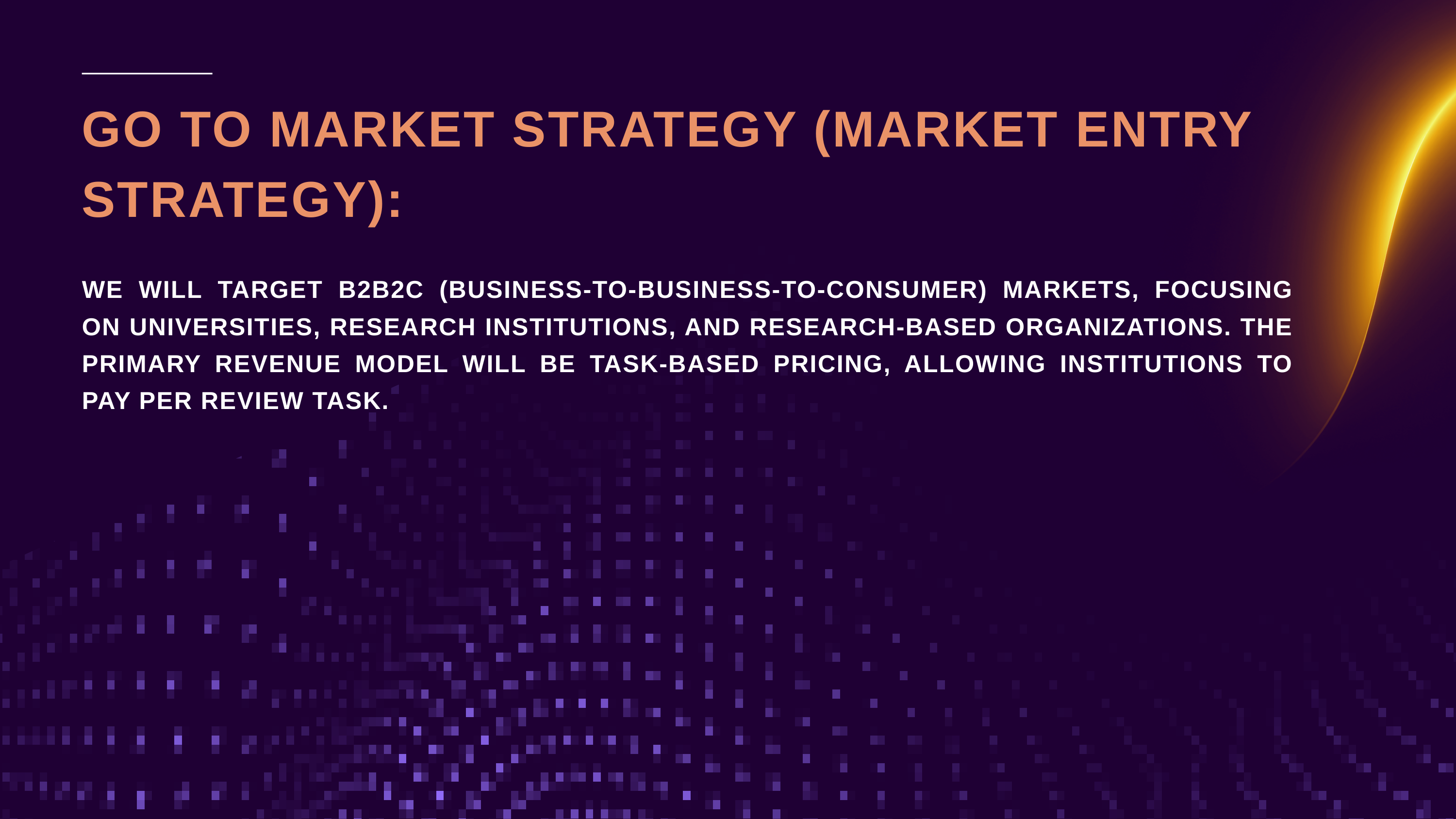

GO TO MARKET STRATEGY (MARKET ENTRY STRATEGY):

WE WILL TARGET B2B2C (BUSINESS-TO-BUSINESS-TO-CONSUMER) MARKETS, FOCUSING ON UNIVERSITIES, RESEARCH INSTITUTIONS, AND RESEARCH-BASED ORGANIZATIONS. THE PRIMARY REVENUE MODEL WILL BE TASK-BASED PRICING, ALLOWING INSTITUTIONS TO PAY PER REVIEW TASK.